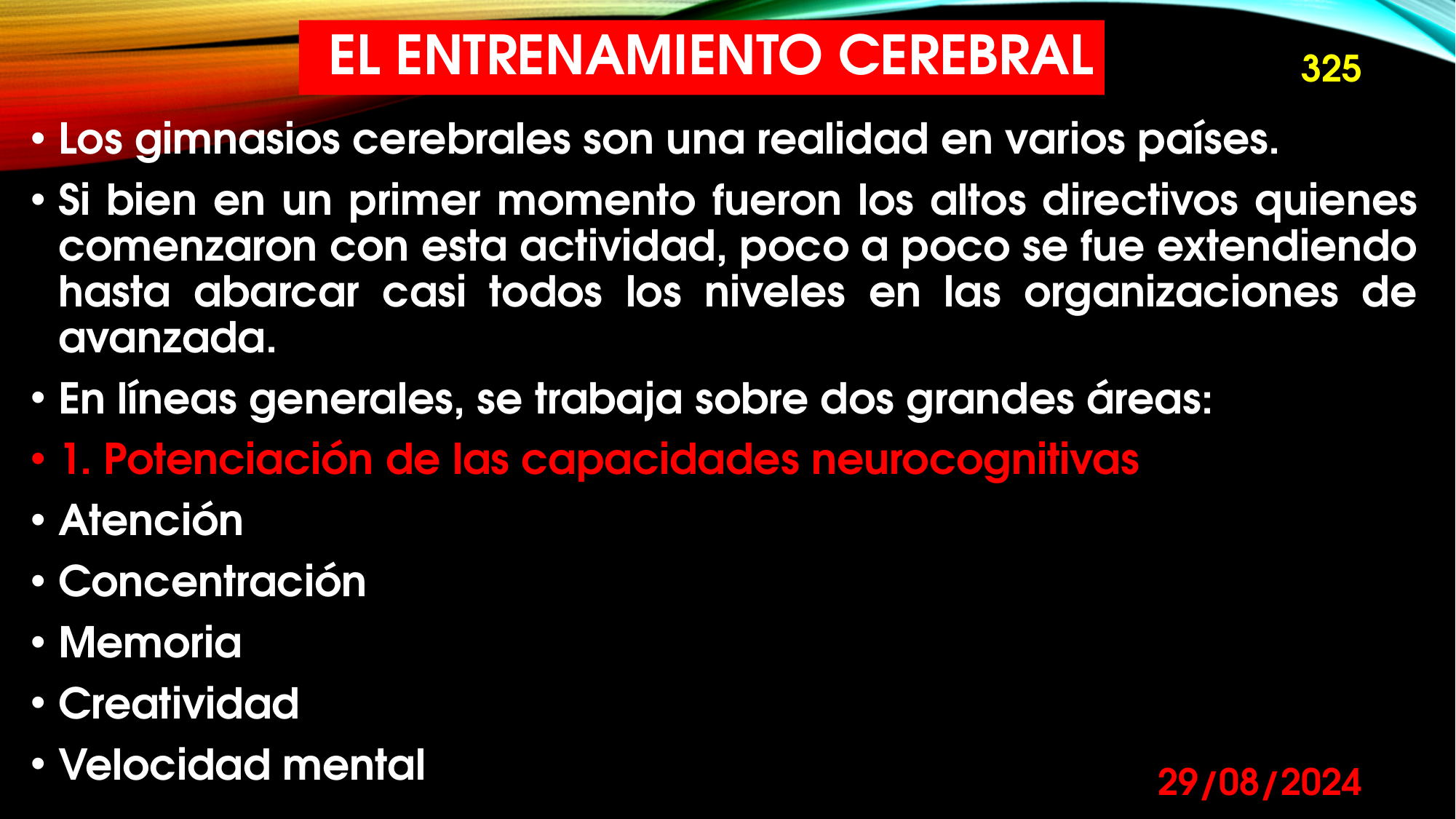

# EL ENTRENAMIENTO CEREBRAL
325
Los gimnasios cerebrales son una realidad en varios países.
Si bien en un primer momento fueron los altos directivos quienes comenzaron con esta actividad, poco a poco se fue extendiendo hasta abarcar casi todos los niveles en las organizaciones de avanzada.
En líneas generales, se trabaja sobre dos grandes áreas:
1. Potenciación de las capacidades neurocognitivas
Atención
Concentración
Memoria
Creatividad
Velocidad mental
29/08/2024